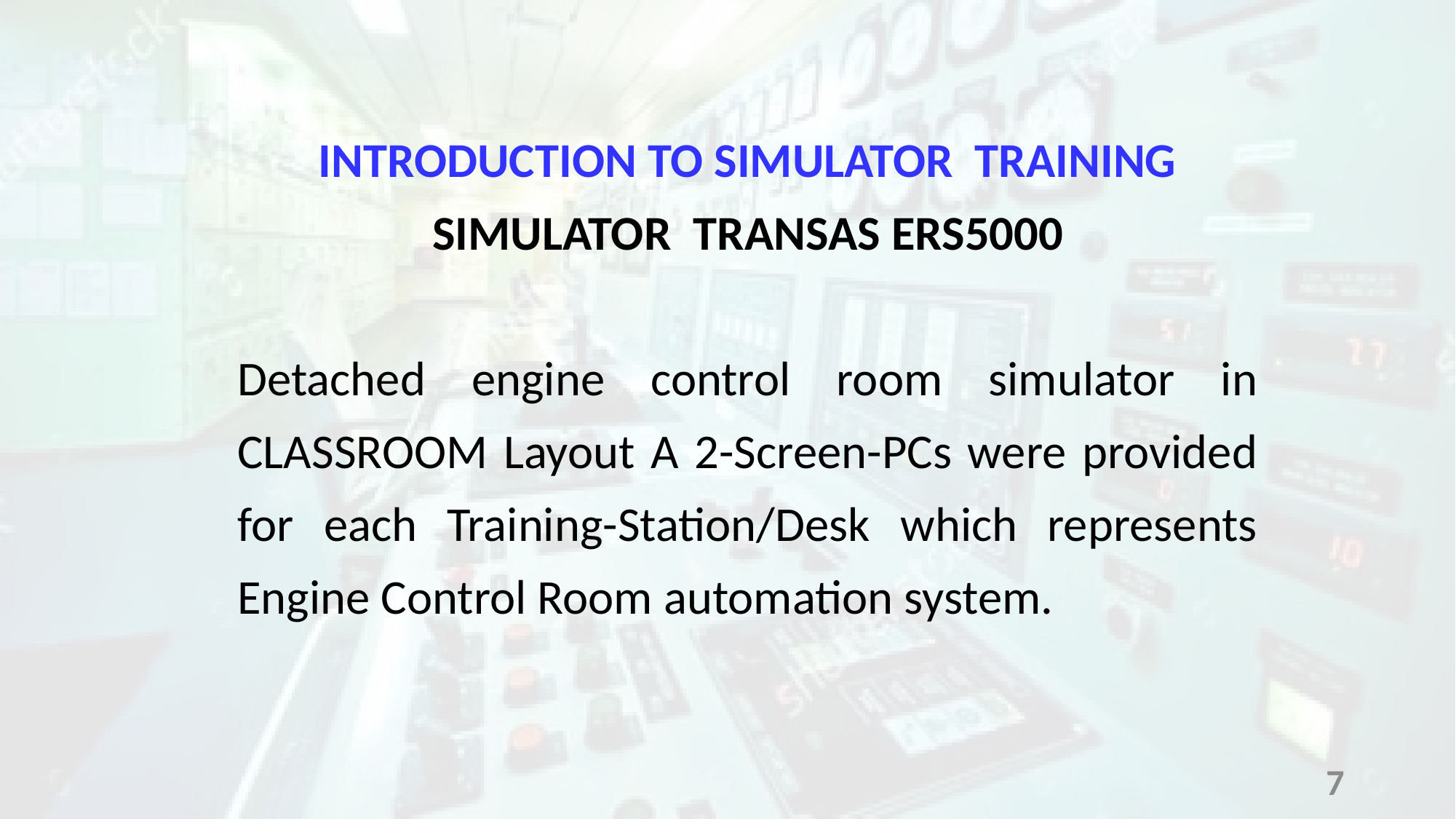

INTRODUCTION TO SIMULATOR  TRAINING
SIMULATOR  TRANSAS ERS5000

Detached engine control room simulator in CLASSROOM Layout A 2-Screen-PCs were provided for each Training-Station/Desk which represents Engine Control Room automation system.
7